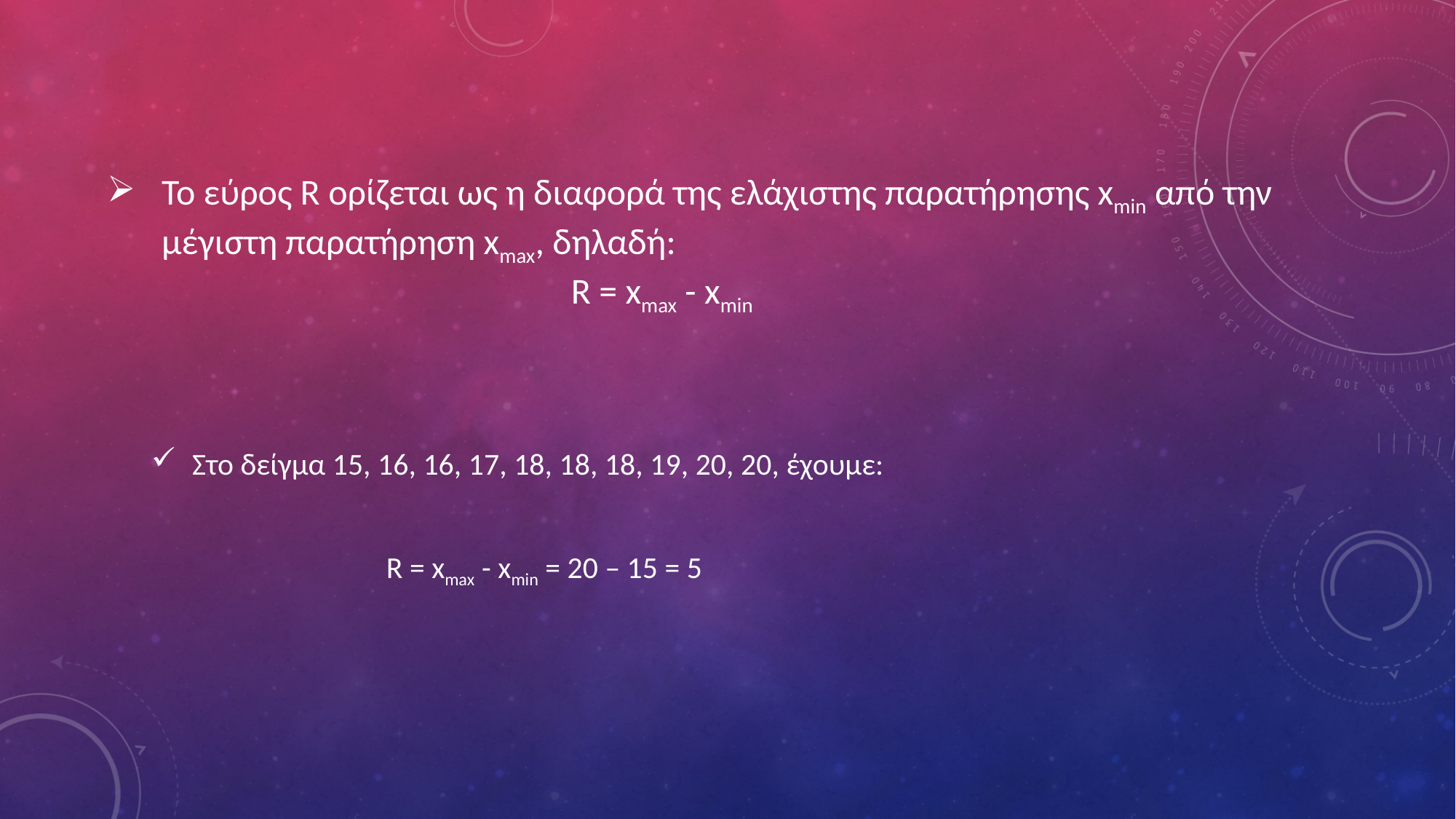

# Το εύρος R ορίζεται ως η διαφορά της ελάχιστης παρατήρησης xmin από την μέγιστη παρατήρηση xmax, δηλαδή: R = xmax - xmin
Στο δείγμα 15, 16, 16, 17, 18, 18, 18, 19, 20, 20, έχουμε:

                                  R = xmax - xmin = 20 – 15 = 5